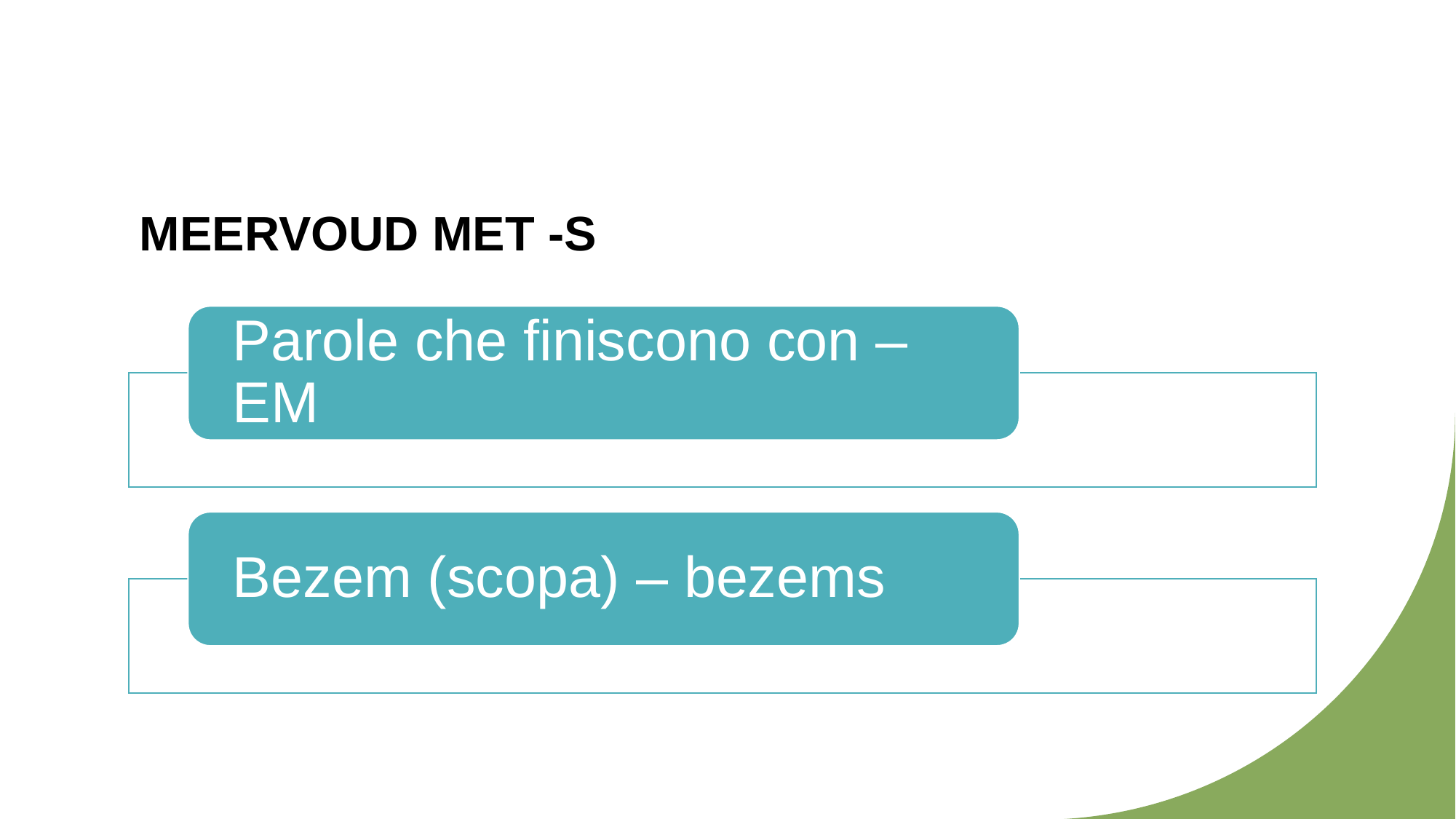

# MEERVOUD MET -S
Parole che finiscono con –EM
Bezem (scopa) – bezems